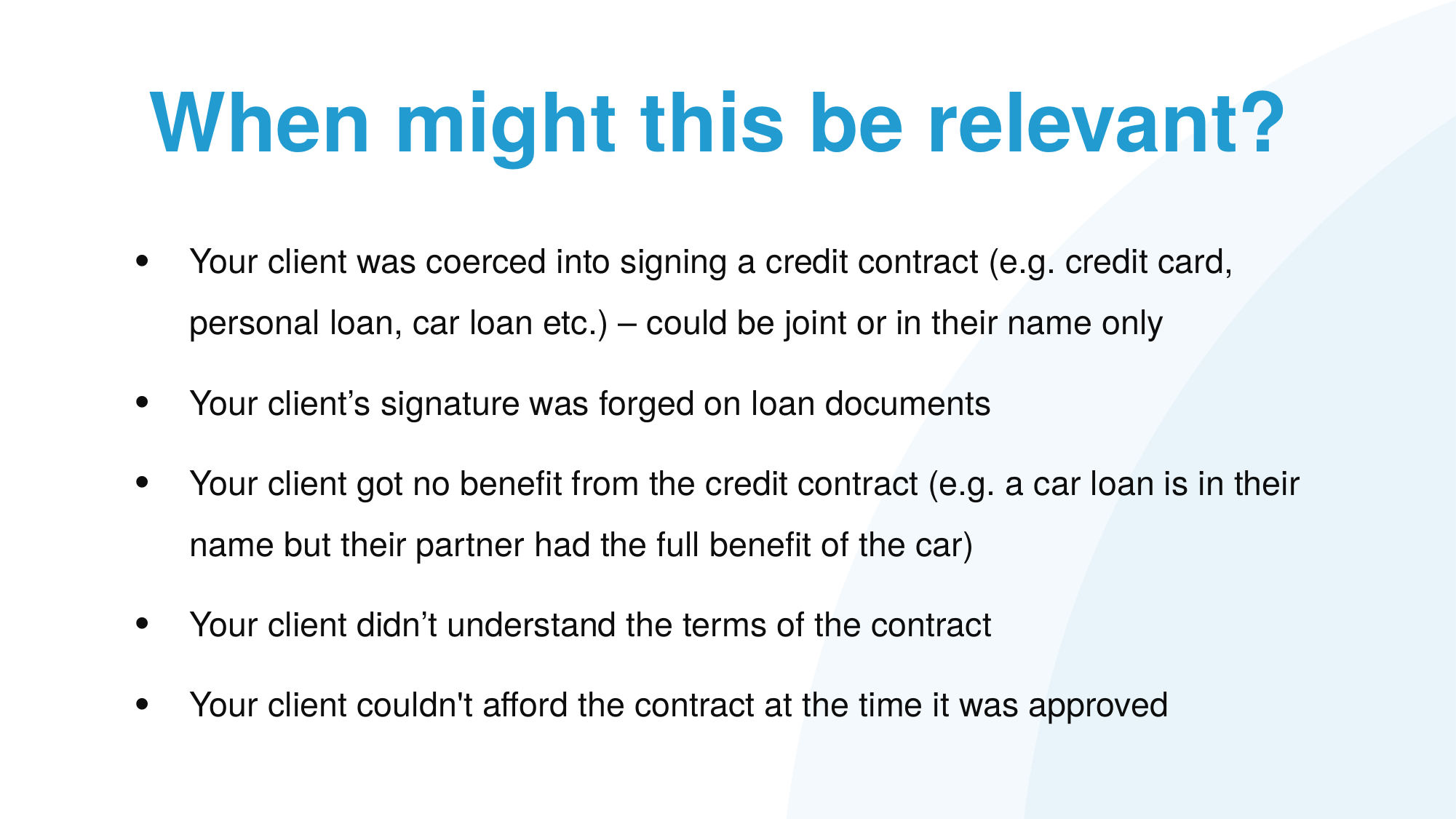

# When might this be relevant?
Your client was coerced into signing a credit contract (e.g. credit card, personal loan, car loan etc.) – could be joint or in their name only
Your client’s signature was forged on loan documents
Your client got no benefit from the credit contract (e.g. a car loan is in their name but their partner had the full benefit of the car)
Your client didn’t understand the terms of the contract
Your client couldn't afford the contract at the time it was approved